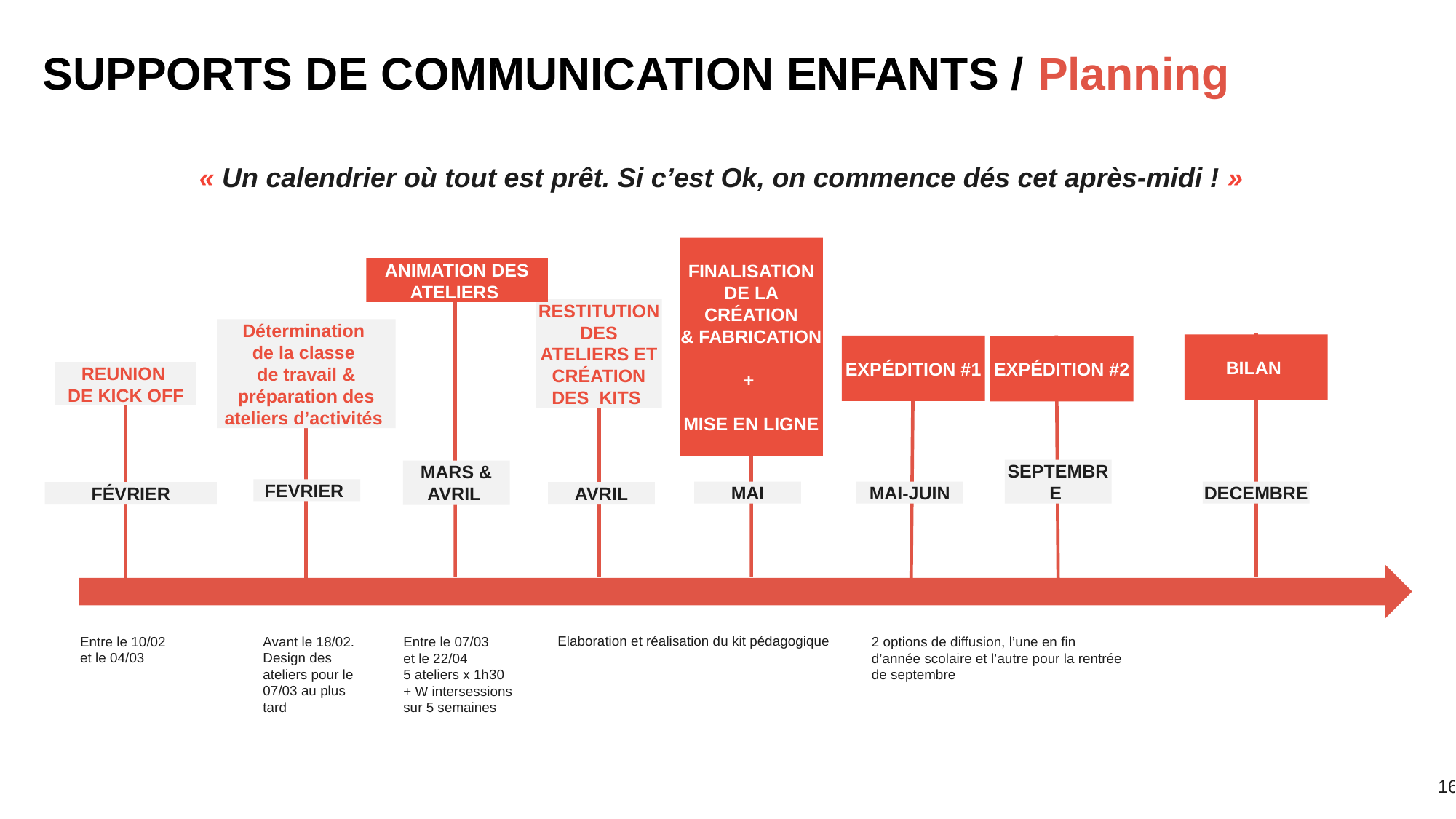

SUPPORTS DE COMMUNICATION ENFANTS / Planning
« Un calendrier où tout est prêt. Si c’est Ok, on commence dés cet après-midi ! »

FINALISATION DE LA CRÉATION
& FABRICATION

+

MISE EN LIGNE

ANIMATION DES ATELIERS
Détermination
de la classe
de travail & préparation des ateliers d’activités
RESTITUTION DES ATELIERS ET Création DES  KITS

BILAN

EXPéDITION #1

EXPéDITION #2

REUNION
DE KICK OFF
MARS & AVRIL
FEVRIER
MAI
MAI-JUIN
SEPTEMBRE
DECEMBRE
FÉVRIER
AVRIL

Elaboration et réalisation du kit pédagogique
Entre le 10/02
et le 04/03
Avant le 18/02.
Design des ateliers pour le 07/03 au plus tard
Entre le 07/03
et le 22/04
5 ateliers x 1h30
+ W intersessions
sur 5 semaines
2 options de diffusion, l’une en fin
d’année scolaire et l’autre pour la rentrée de septembre
16